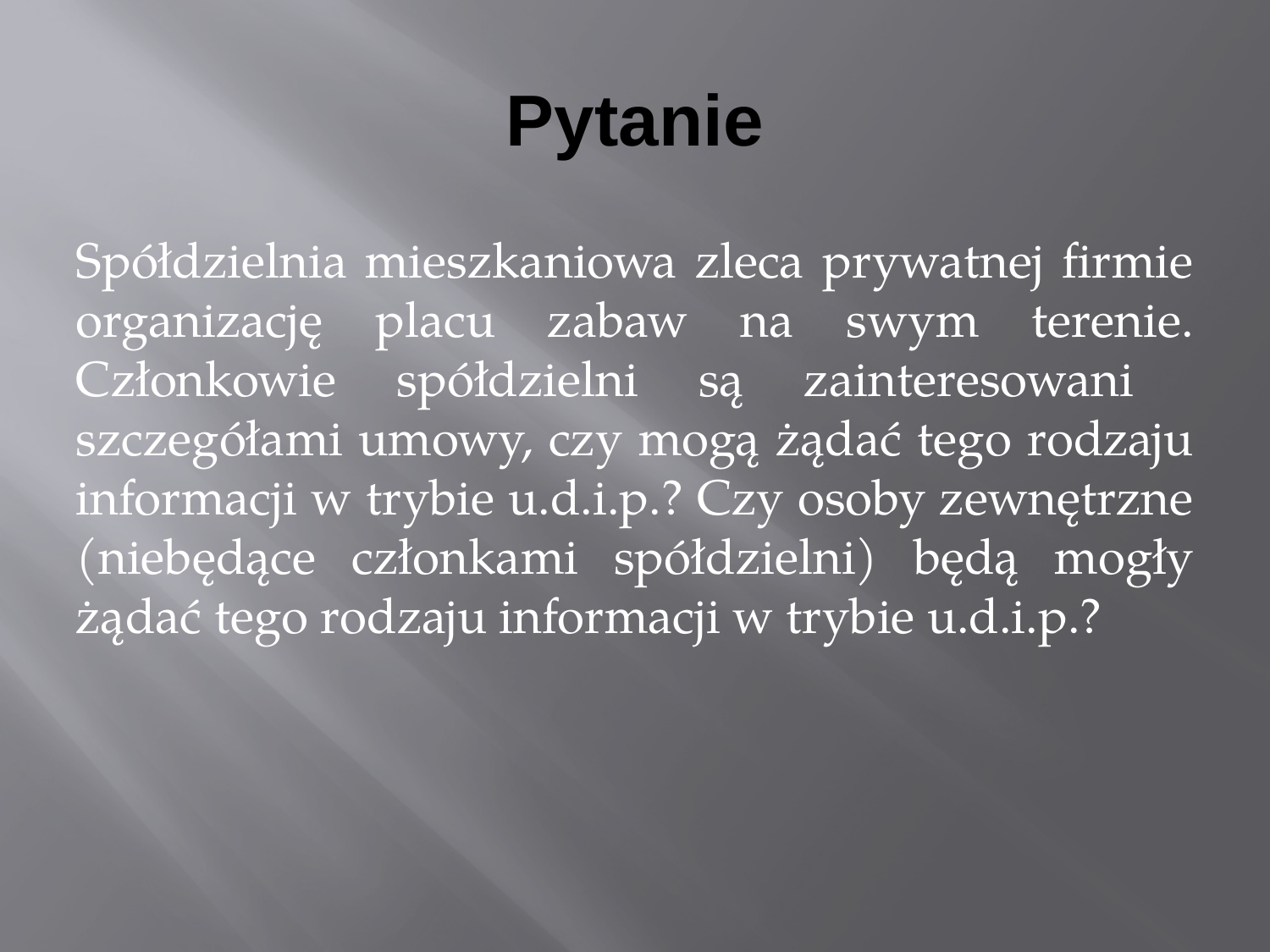

# Pytanie
Spółdzielnia mieszkaniowa zleca prywatnej firmie organizację placu zabaw na swym terenie. Członkowie spółdzielni są zainteresowani  szczegółami umowy, czy mogą żądać tego rodzaju informacji w trybie u.d.i.p.? Czy osoby zewnętrzne (niebędące członkami spółdzielni) będą mogły żądać tego rodzaju informacji w trybie u.d.i.p.?